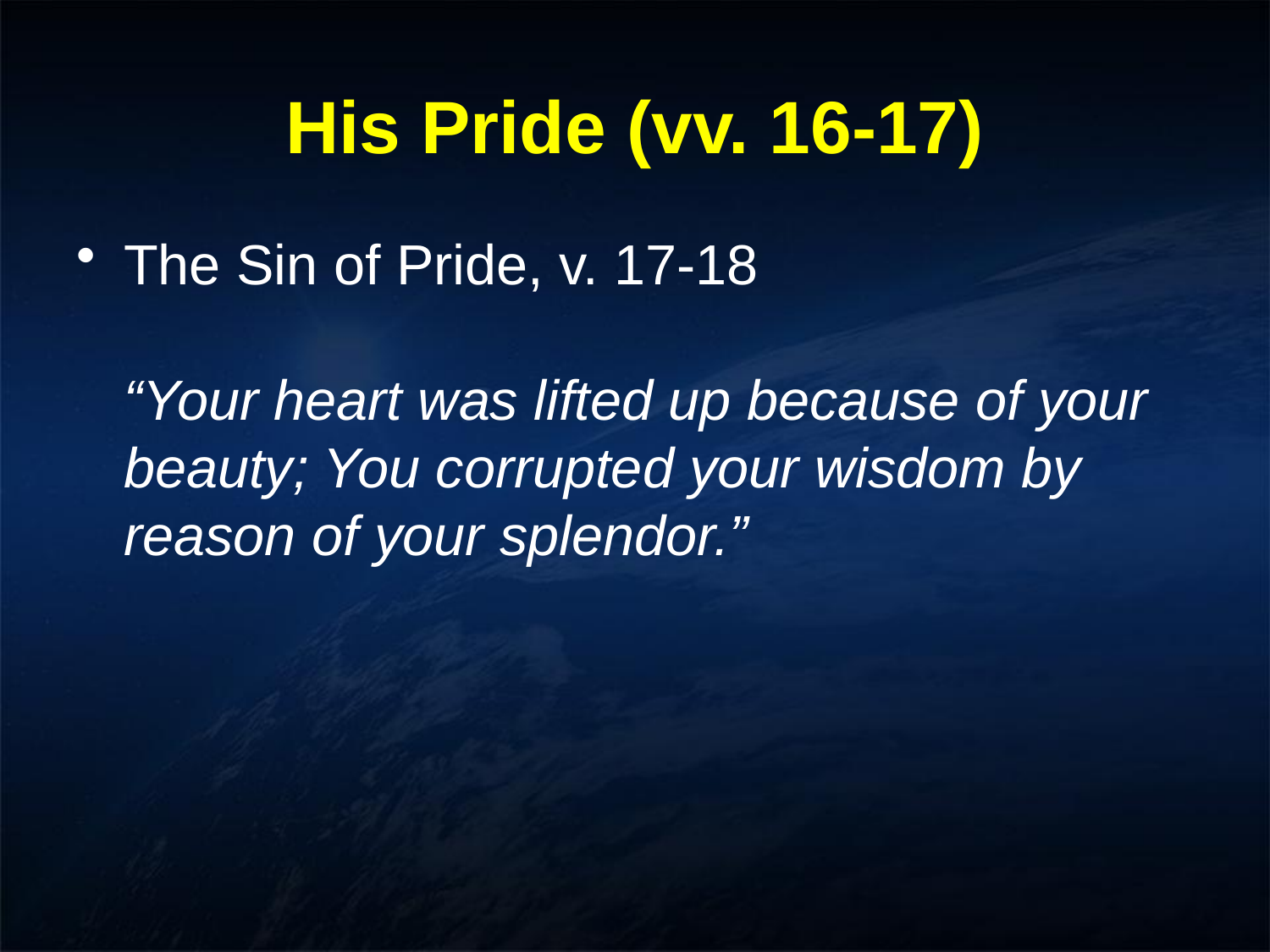

# His Pride (vv. 16-17)
The Sin of Pride, v. 17-18
“Your heart was lifted up because of your beauty; You corrupted your wisdom by reason of your splendor.”